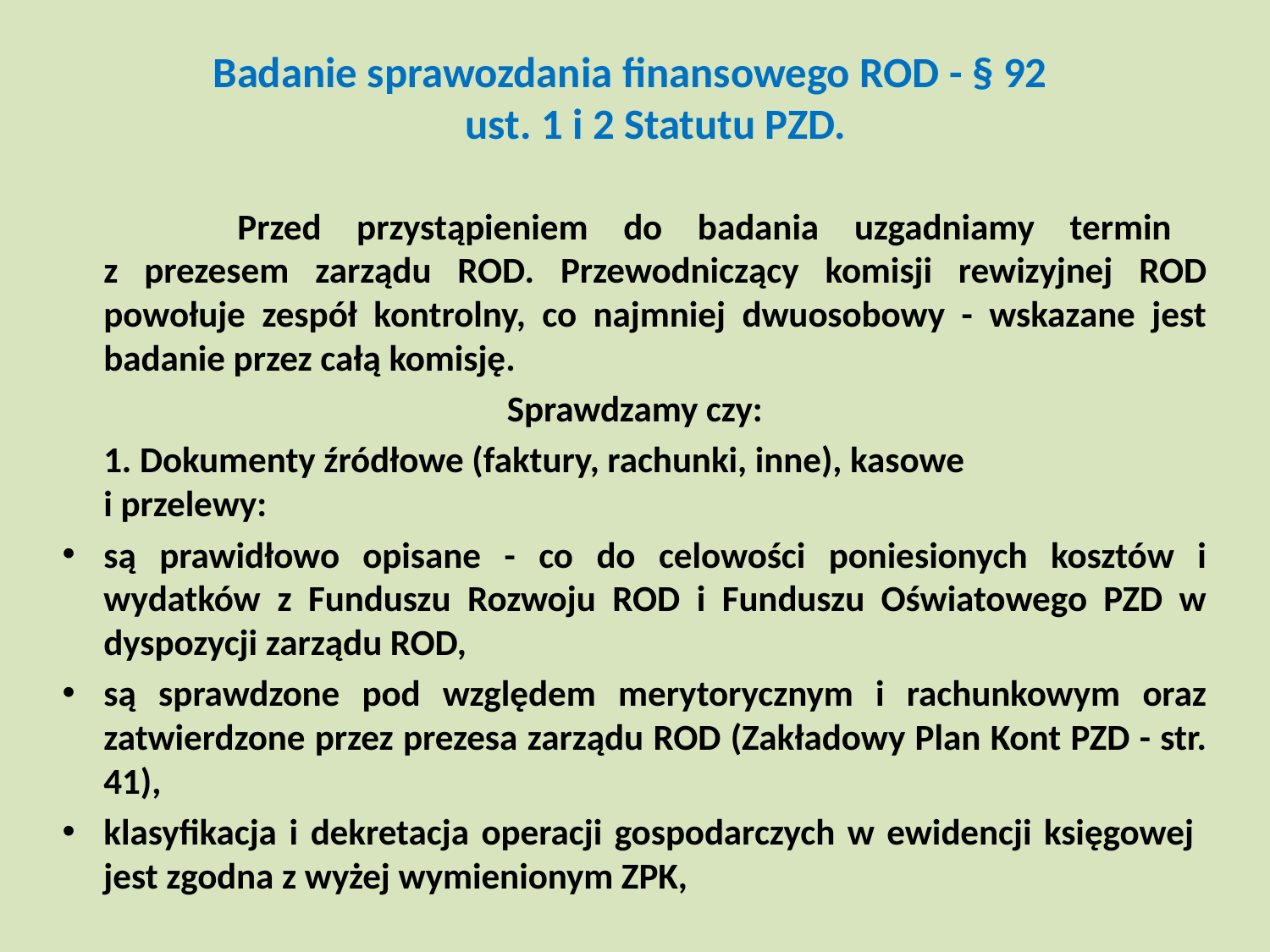

Badanie sprawozdania finansowego ROD - § 92
ust. 1 i 2 Statutu PZD.

     Przed przystąpieniem do badania uzgadniamy termin
z prezesem zarządu ROD. Przewodniczący komisji rewizyjnej ROD powołuje zespół kontrolny, co najmniej dwuosobowy - wskazane jest badanie przez całą komisję.
Sprawdzamy czy:
     1. Dokumenty źródłowe (faktury, rachunki, inne), kasowe
i przelewy:
są prawidłowo opisane - co do celowości poniesionych kosztów i wydatków z Funduszu Rozwoju ROD i Funduszu Oświatowego PZD w dyspozycji zarządu ROD,
są sprawdzone pod względem merytorycznym i rachunkowym oraz zatwierdzone przez prezesa zarządu ROD (Zakładowy Plan Kont PZD - str. 41),
klasyfikacja i dekretacja operacji gospodarczych w ewidencji księgowej  jest zgodna z wyżej wymienionym ZPK,